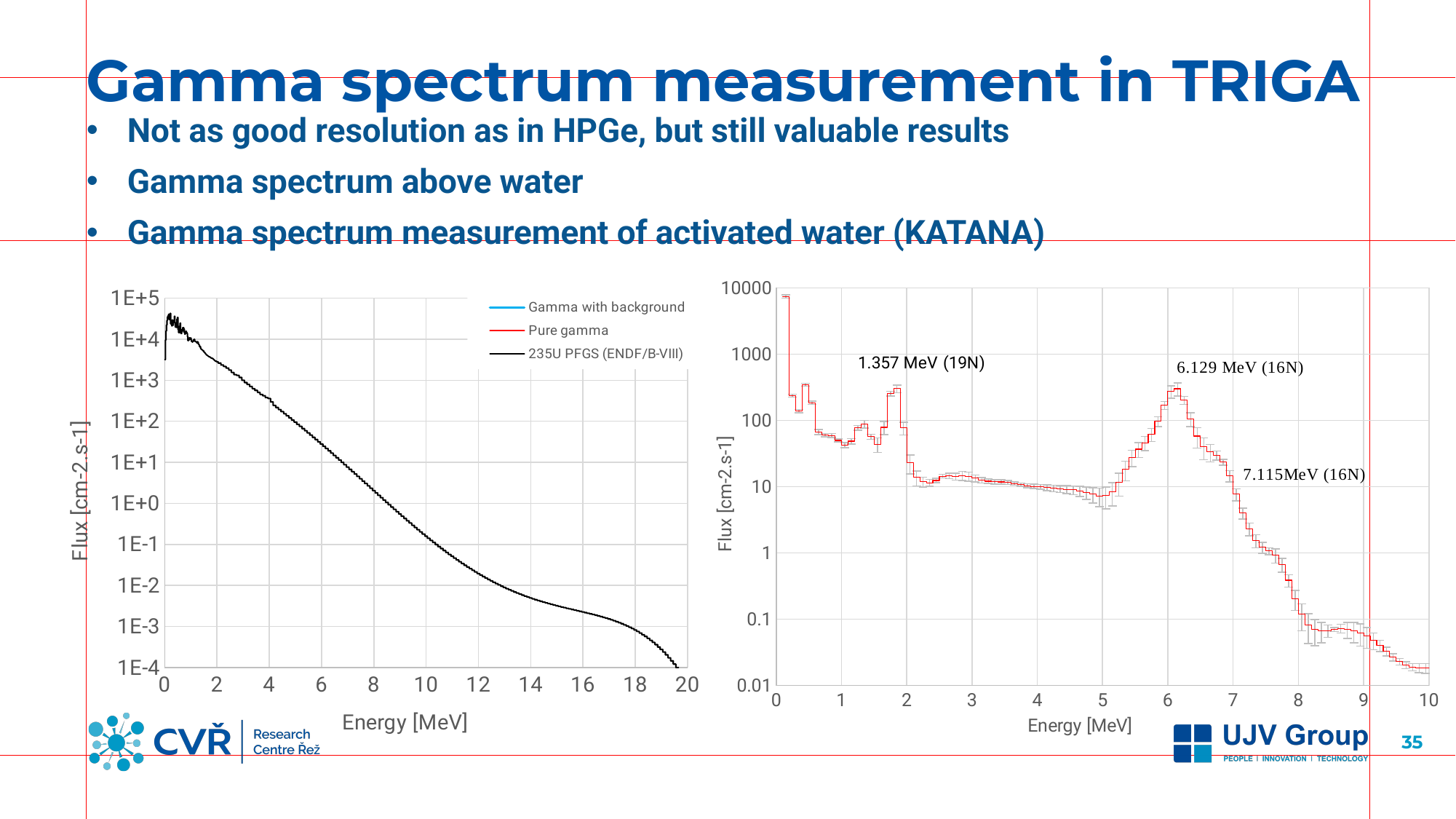

# Gamma spectrum measurement in TRIGA
Not as good resolution as in HPGe, but still valuable results
Gamma spectrum above water
Gamma spectrum measurement of activated water (KATANA)

### Chart

| Category |  |  |
|---|---|---|

### Chart

| Category |  |  |  |
|---|---|---|---|
35